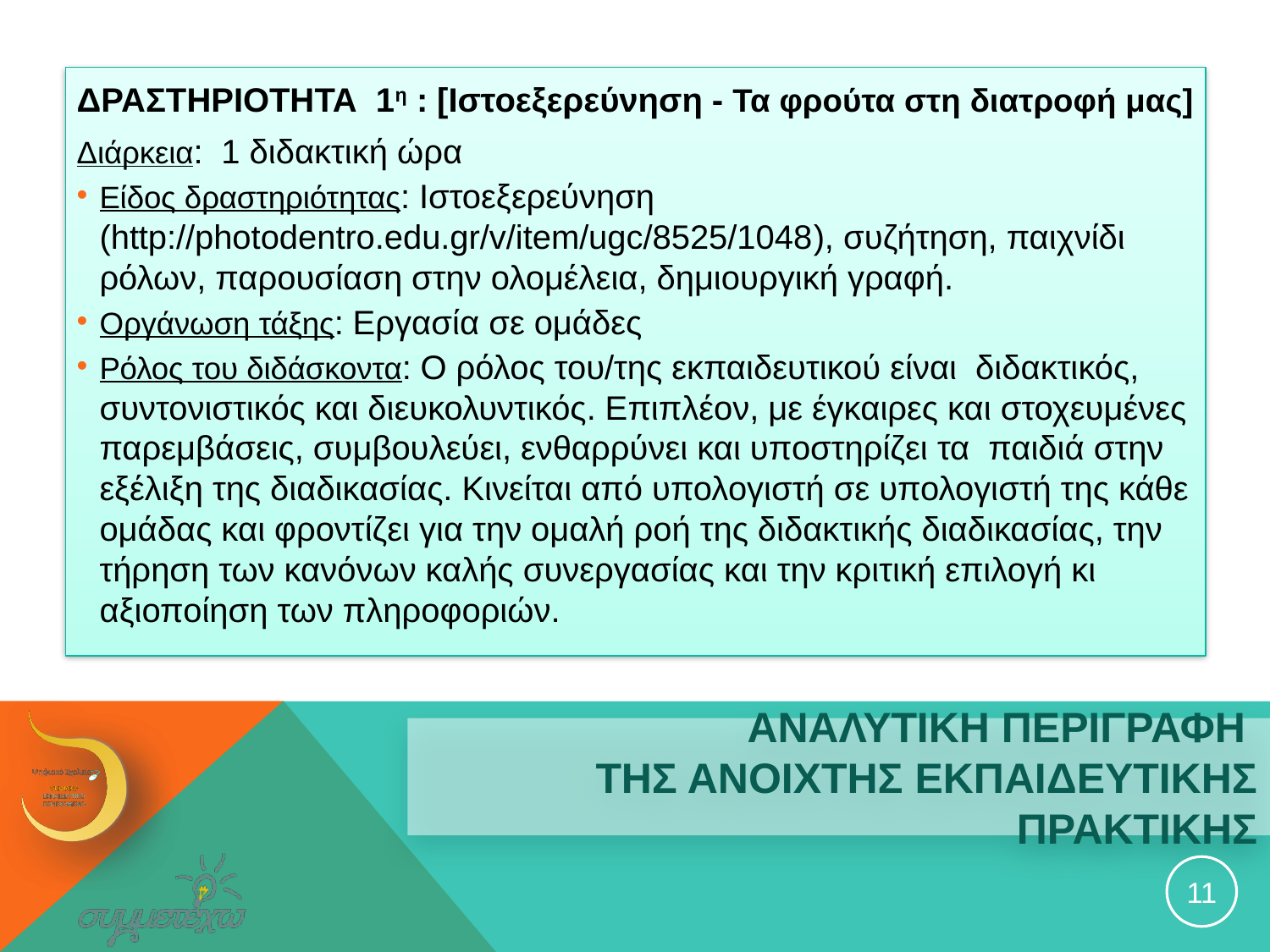

ΔΡΑΣΤΗΡΙΟΤΗΤΑ  1η : [Ιστοεξερεύνηση - Τα φρούτα στη διατροφή μας]
Διάρκεια:  1 διδακτική ώρα
Είδος δραστηριότητας: Ιστοεξερεύνηση (http://photodentro.edu.gr/v/item/ugc/8525/1048), συζήτηση, παιχνίδι ρόλων, παρουσίαση στην ολομέλεια, δημιουργική γραφή.
Οργάνωση τάξης: Εργασία σε ομάδες
Ρόλος του διδάσκοντα: Ο ρόλος του/της εκπαιδευτικού είναι  διδακτικός, συντονιστικός και διευκολυντικός. Επιπλέον, με έγκαιρες και στοχευμένες παρεμβάσεις, συμβουλεύει, ενθαρρύνει και υποστηρίζει τα  παιδιά στην εξέλιξη της διαδικασίας. Κινείται από υπολογιστή σε υπολογιστή της κάθε ομάδας και φροντίζει για την ομαλή ροή της διδακτικής διαδικασίας, την τήρηση των κανόνων καλής συνεργασίας και την κριτική επιλογή κι αξιοποίηση των πληροφοριών.
# ΑΝΑΛΥΤΙΚΗ ΠΕΡΙΓΡΑΦΗ ΤΗΣ ανοιχτησ εκπαιδευτικησ ΠΡΑΚΤΙΚΗΣ
11